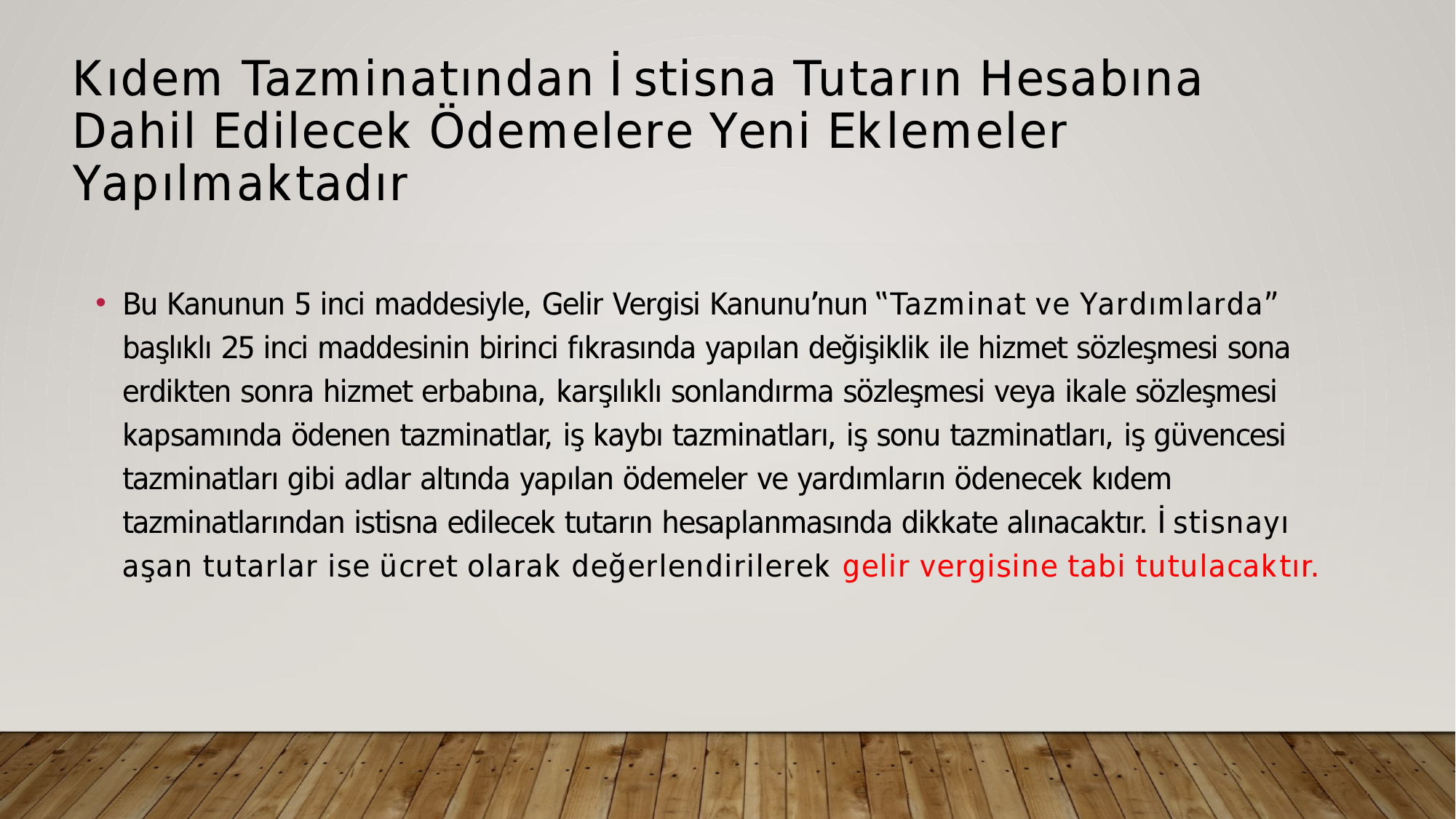

# Kıdem Tazminatından İstisna Tutarın Hesabına Dahil Edilecek Ödemelere Yeni Eklemeler Yapılmaktadır
Bu Kanunun 5 inci maddesiyle, Gelir Vergisi Kanunu’nun “Tazminat ve Yardımlarda” başlıklı 25 inci maddesinin birinci fıkrasında yapılan değişiklik ile hizmet sözleşmesi sona erdikten sonra hizmet erbabına, karşılıklı sonlandırma sözleşmesi veya ikale sözleşmesi kapsamında ödenen tazminatlar, iş kaybı tazminatları, iş sonu tazminatları, iş güvencesi tazminatları gibi adlar altında yapılan ödemeler ve yardımların ödenecek kıdem tazminatlarından istisna edilecek tutarın hesaplanmasında dikkate alınacaktır. İstisnayı aşan tutarlar ise ücret olarak değerlendirilerek gelir vergisine tabi tutulacaktır.